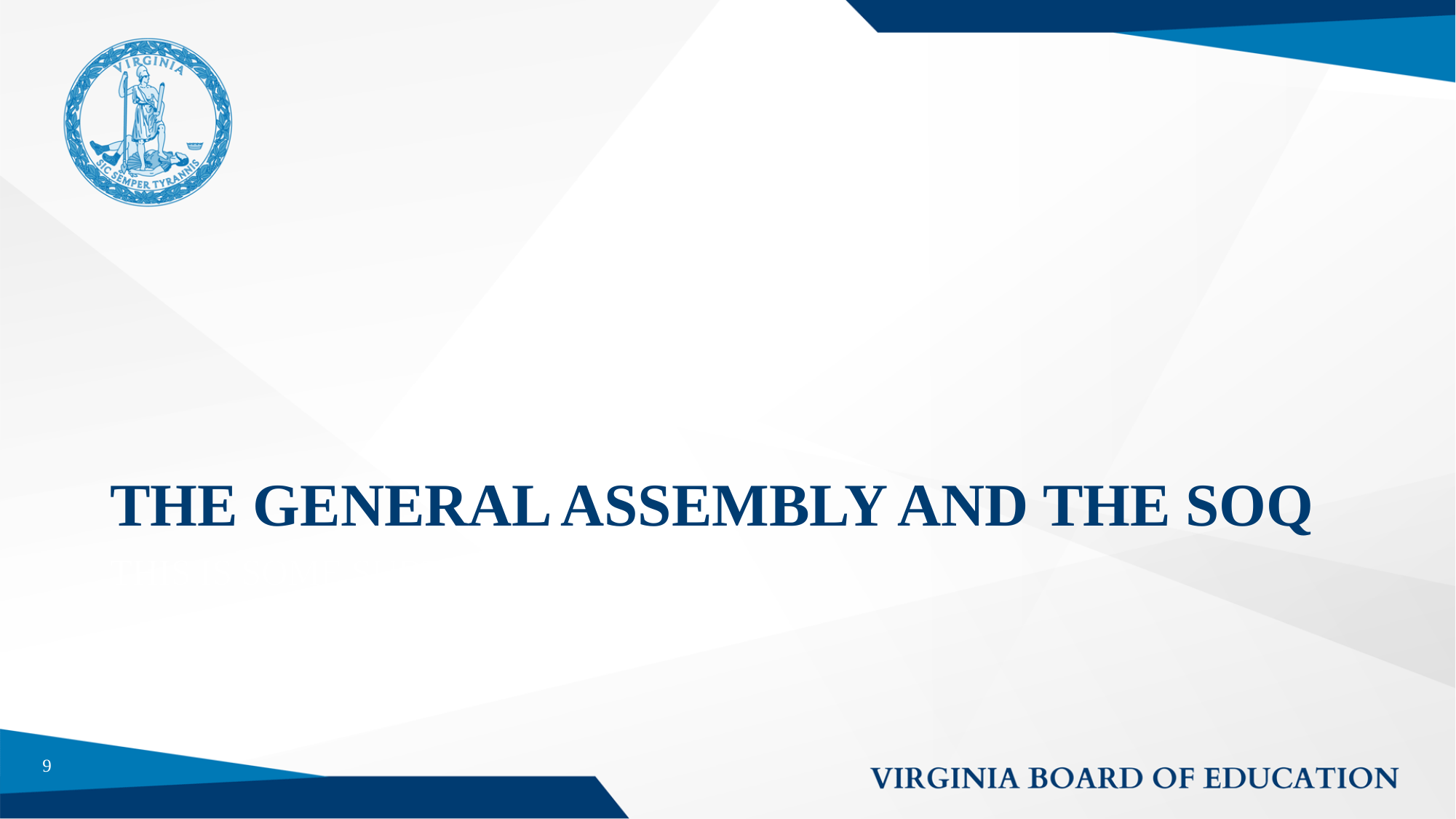

# THE GENERAL ASSEMBLY AND THE SOQ
THIS IS SOME SUBTEXT
9